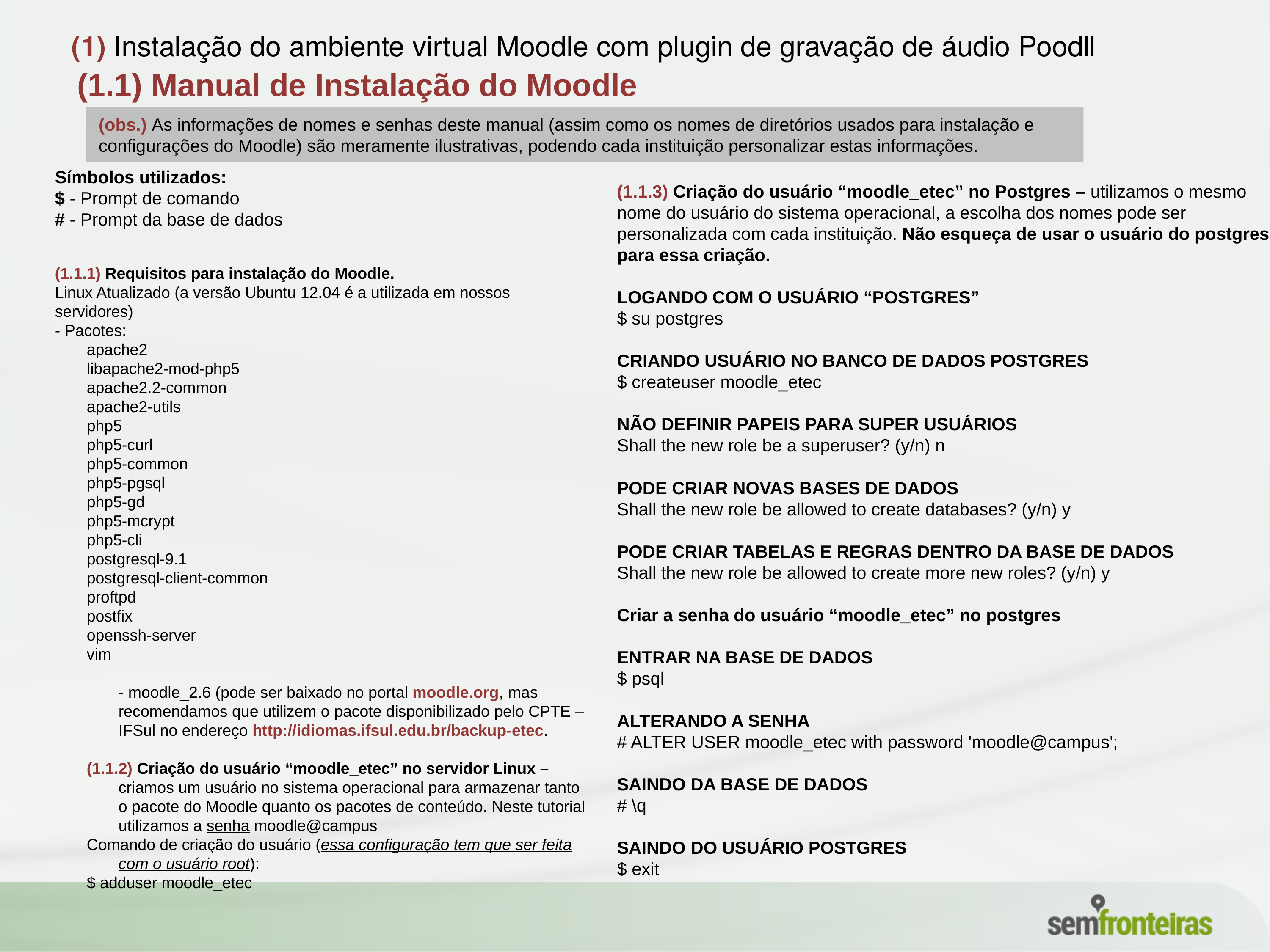

# (1) Instalação do ambiente virtual Moodle com plugin de gravação de áudio Poodll
(1.1) Manual de Instalação do Moodle
(obs.) As informações de nomes e senhas deste manual (assim como os nomes de diretórios usados para instalação e configurações do Moodle) são meramente ilustrativas, podendo cada instituição personalizar estas informações.
Símbolos utilizados:
$ - Prompt de comando
# - Prompt da base de dados

(1.1.1) Requisitos para instalação do Moodle.
Linux Atualizado (a versão Ubuntu 12.04 é a utilizada em nossos servidores)
- Pacotes:
apache2
libapache2-mod-php5
apache2.2-common
apache2-utils
php5
php5-curl
php5-common
php5-pgsql
php5-gd
php5-mcrypt
php5-cli
postgresql-9.1
postgresql-client-common
proftpd
postfix
openssh-server
vim
- moodle_2.6 (pode ser baixado no portal moodle.org, mas recomendamos que utilizem o pacote disponibilizado pelo CPTE – IFSul no endereço http://idiomas.ifsul.edu.br/backup-etec.

(1.1.2) Criação do usuário “moodle_etec” no servidor Linux – criamos um usuário no sistema operacional para armazenar tanto o pacote do Moodle quanto os pacotes de conteúdo. Neste tutorial utilizamos a senha moodle@campus
Comando de criação do usuário (essa configuração tem que ser feita com o usuário root):
$ adduser moodle_etec

(1.1.3) Criação do usuário “moodle_etec” no Postgres – utilizamos o mesmo nome do usuário do sistema operacional, a escolha dos nomes pode ser personalizada com cada instituição. Não esqueça de usar o usuário do postgres para essa criação.
LOGANDO COM O USUÁRIO “POSTGRES”
$ su postgres
CRIANDO USUÁRIO NO BANCO DE DADOS POSTGRES
$ createuser moodle_etec
NÃO DEFINIR PAPEIS PARA SUPER USUÁRIOS
Shall the new role be a superuser? (y/n) n
PODE CRIAR NOVAS BASES DE DADOS
Shall the new role be allowed to create databases? (y/n) y
PODE CRIAR TABELAS E REGRAS DENTRO DA BASE DE DADOS
Shall the new role be allowed to create more new roles? (y/n) y
Criar a senha do usuário “moodle_etec” no postgres
ENTRAR NA BASE DE DADOS
$ psql
ALTERANDO A SENHA
# ALTER USER moodle_etec with password 'moodle@campus';
SAINDO DA BASE DE DADOS
# \q
SAINDO DO USUÁRIO POSTGRES
$ exit